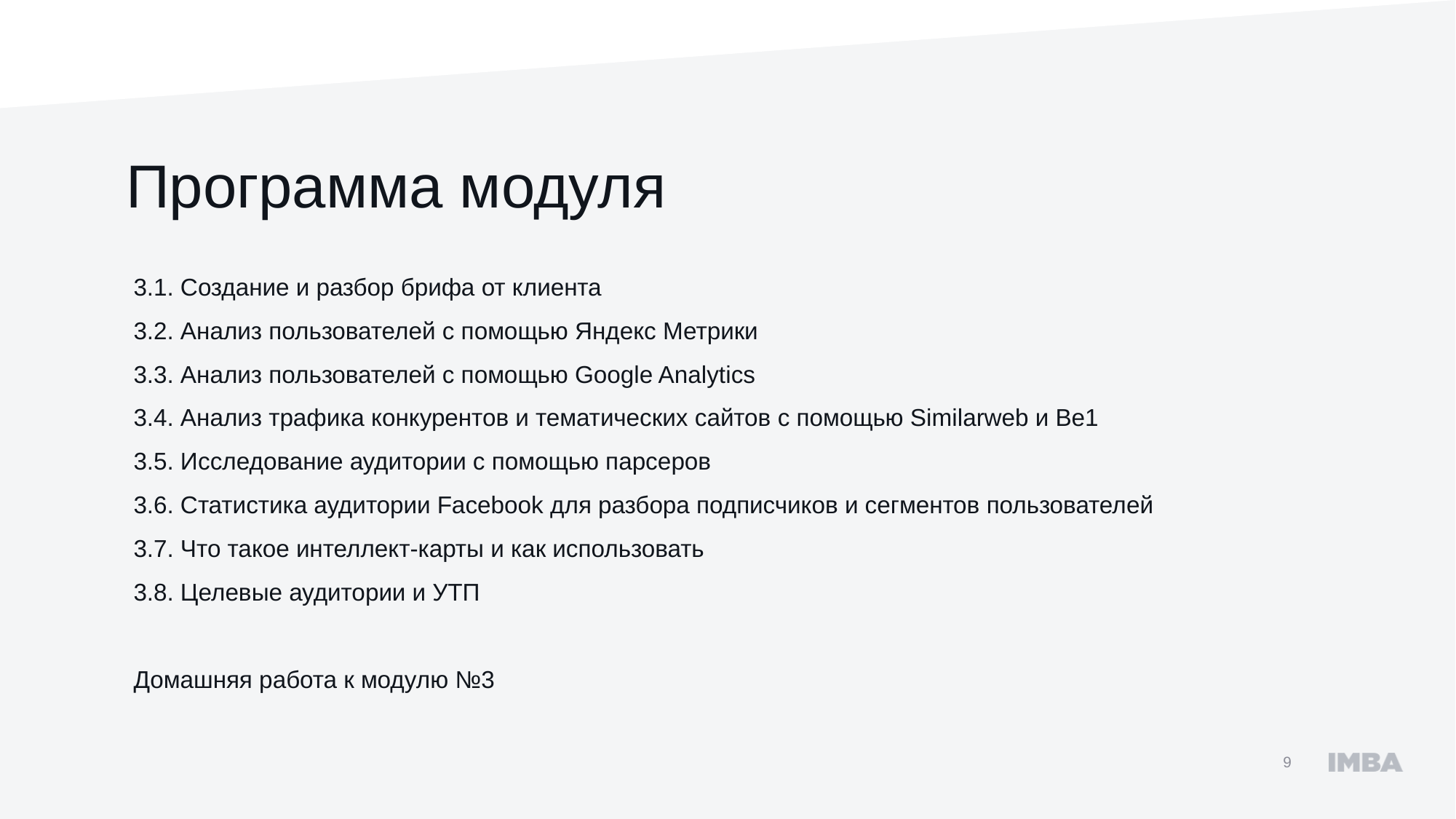

Программа модуля
3.1. Создание и разбор брифа от клиента
3.2. Анализ пользователей с помощью Яндекс Метрики
3.3. Анализ пользователей с помощью Google Analytics
3.4. Анализ трафика конкурентов и тематических сайтов с помощью Similarweb и Be1
3.5. Исследование аудитории с помощью парсеров
3.6. Статистика аудитории Facebook для разбора подписчиков и сегментов пользователей
3.7. Что такое интеллект-карты и как использовать
3.8. Целевые аудитории и УТП

Домашняя работа к модулю №3